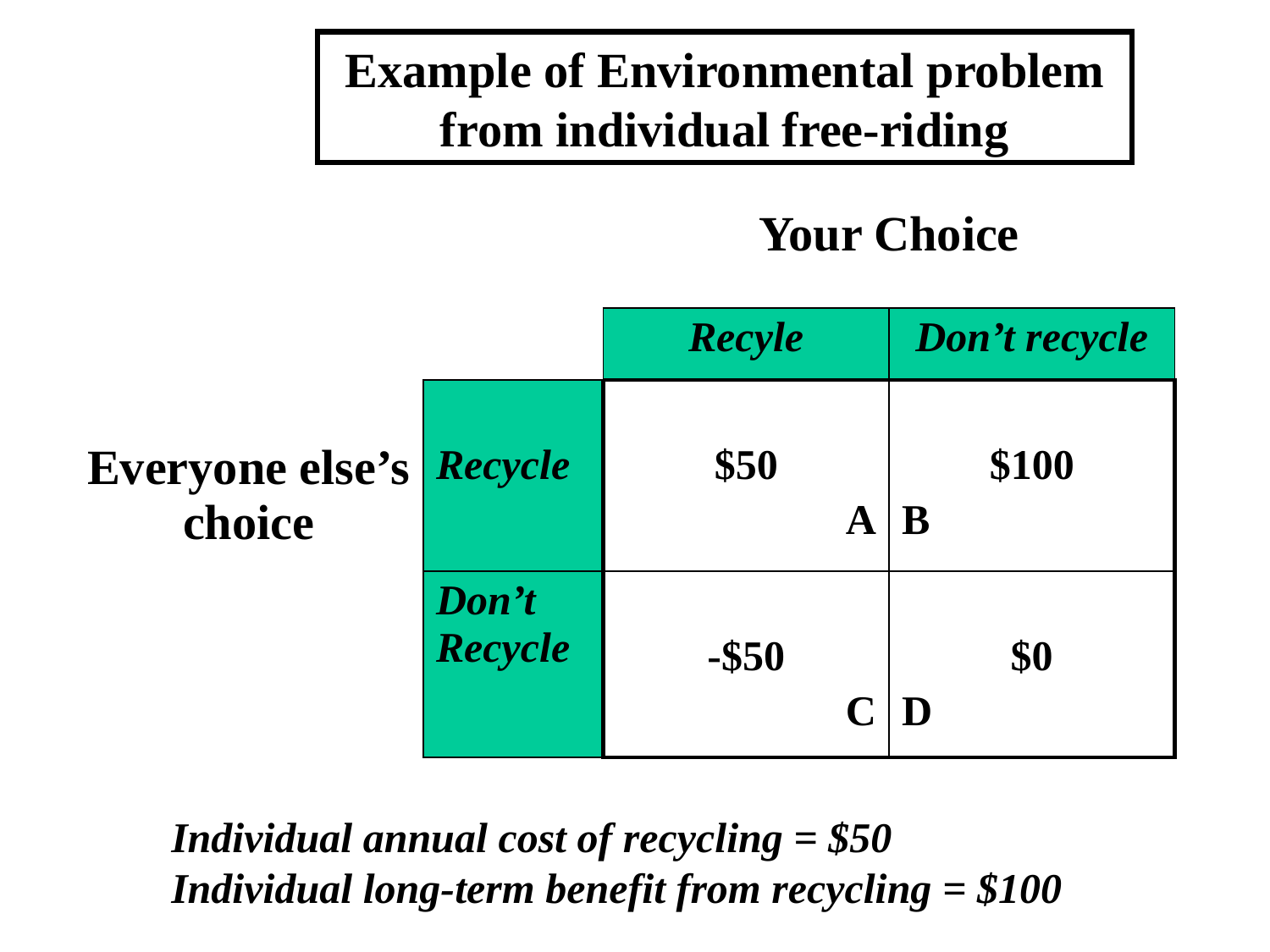

Example of Environmental problem from individual free-riding

|  |  |  |  |  |
| --- | --- | --- | --- | --- |
|  |  |  | Your Choice |  |
|  |  |  | Recyle | Don’t recycle |
| Everyone else’s choice |  | Recycle | $50 A | $100 B |
|  |  | Don’t Recycle | -$50 C | $0 D |

Individual annual cost of recycling = $50
Individual long-term benefit from recycling = $100